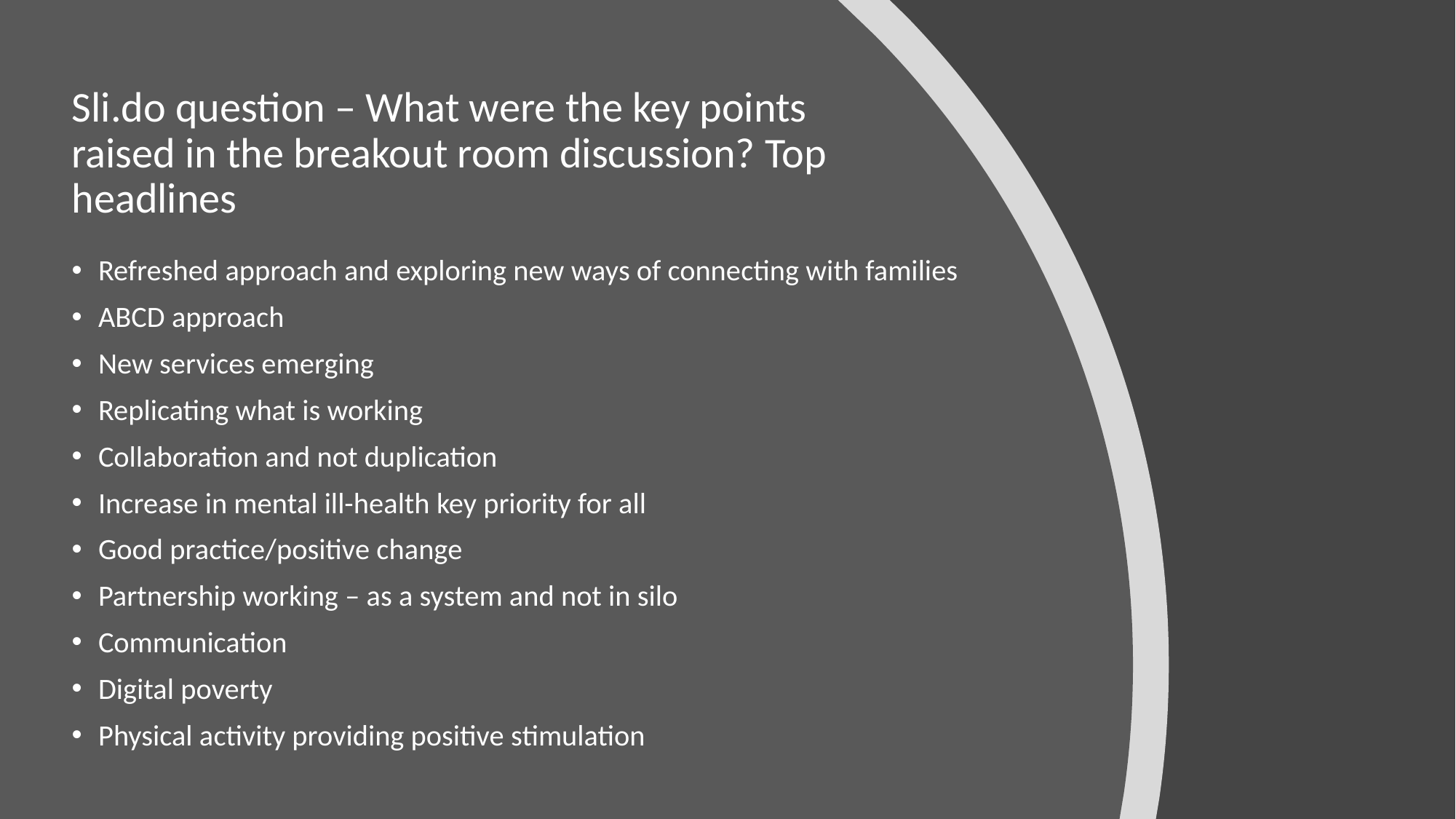

# Sli.do question – What were the key points raised in the breakout room discussion? Top headlines
Refreshed approach and exploring new ways of connecting with families
ABCD approach
New services emerging
Replicating what is working
Collaboration and not duplication
Increase in mental ill-health key priority for all
Good practice/positive change
Partnership working – as a system and not in silo
Communication
Digital poverty
Physical activity providing positive stimulation